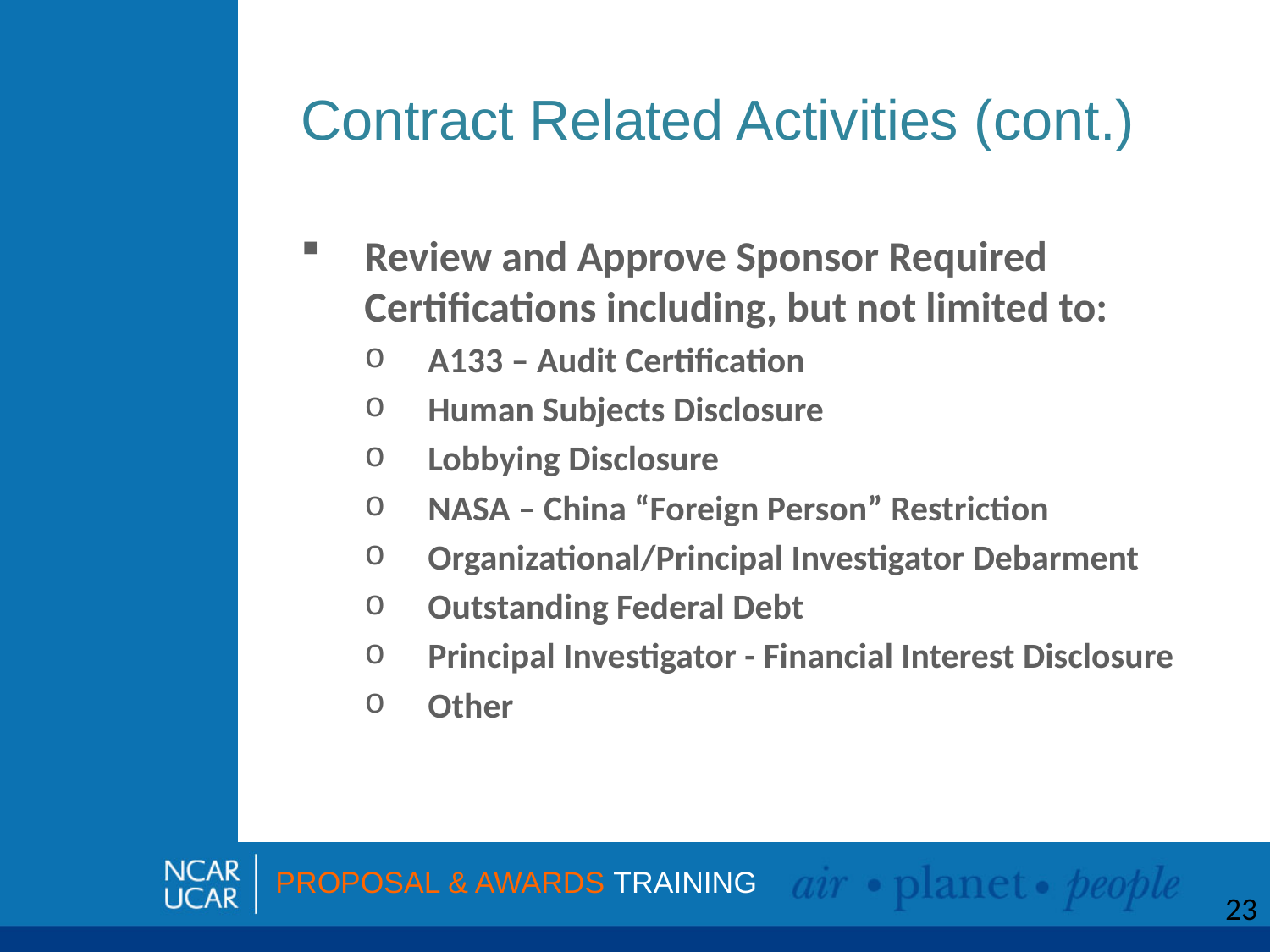

# Contract Related Activities (cont.)
Review and Approve Sponsor Required Certifications including, but not limited to:
A133 – Audit Certification
Human Subjects Disclosure
Lobbying Disclosure
NASA – China “Foreign Person” Restriction
Organizational/Principal Investigator Debarment
Outstanding Federal Debt
Principal Investigator - Financial Interest Disclosure
Other